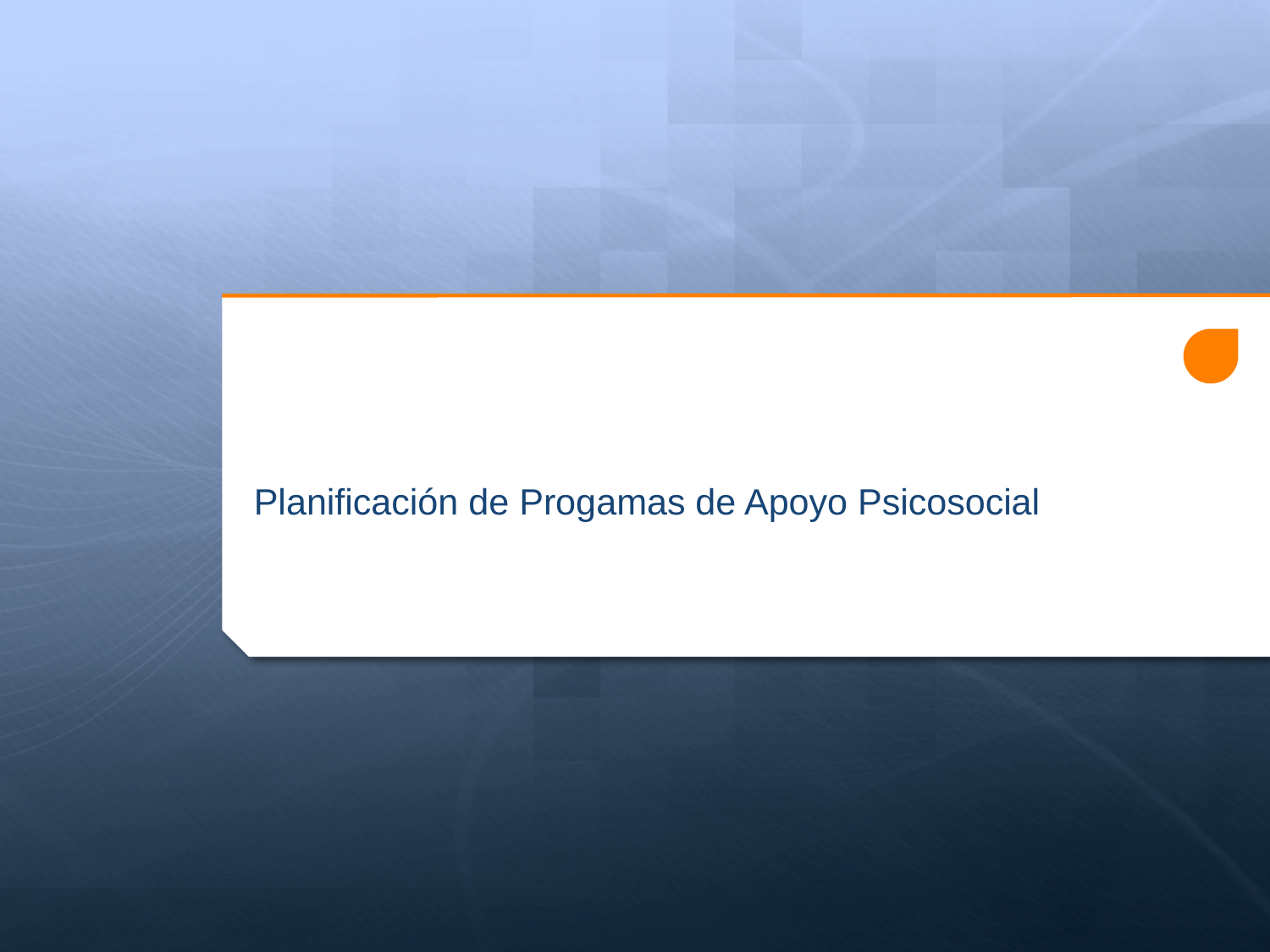

# Planificación de Progamas de Apoyo Psicosocial